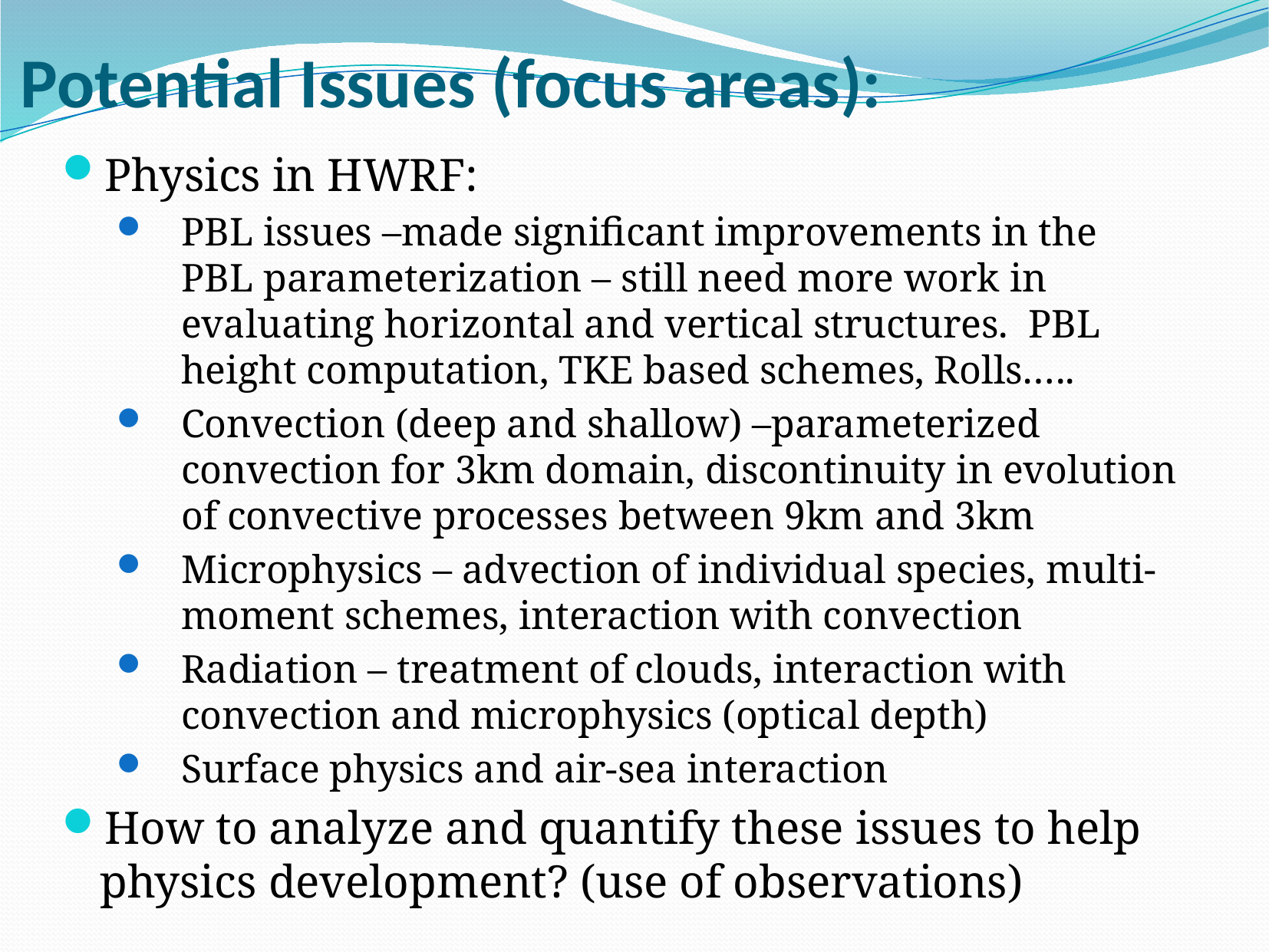

# Potential Issues (focus areas):
Physics in HWRF:
PBL issues –made significant improvements in the PBL parameterization – still need more work in evaluating horizontal and vertical structures.  PBL height computation, TKE based schemes, Rolls…..
Convection (deep and shallow) –parameterized convection for 3km domain, discontinuity in evolution of convective processes between 9km and 3km
Microphysics – advection of individual species, multi-moment schemes, interaction with convection
Radiation – treatment of clouds, interaction with convection and microphysics (optical depth)
Surface physics and air-sea interaction
How to analyze and quantify these issues to help physics development? (use of observations)